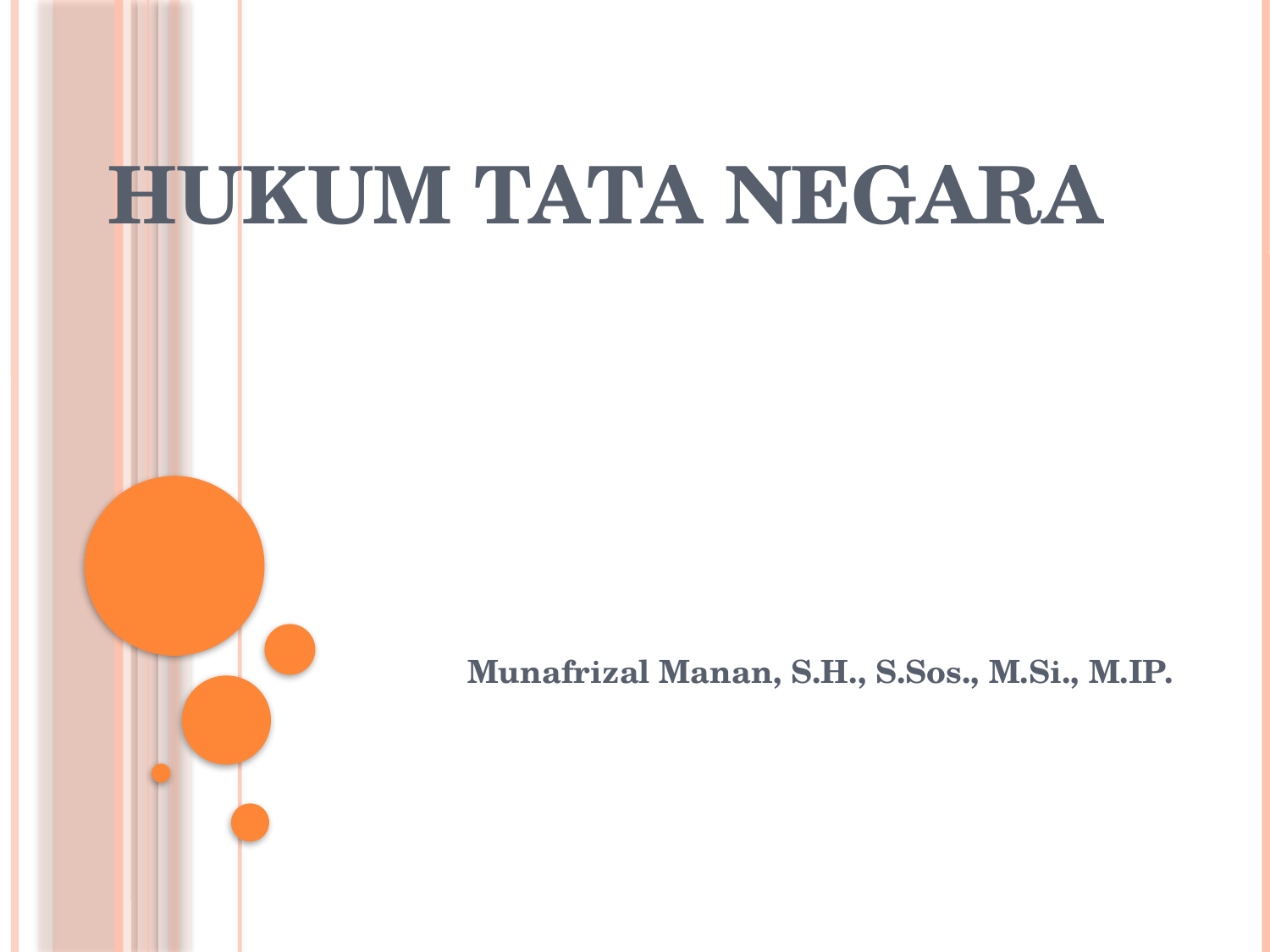

# HUKUM TATA NEGARA
			Munafrizal Manan, S.H., S.Sos., M.Si., M.IP.